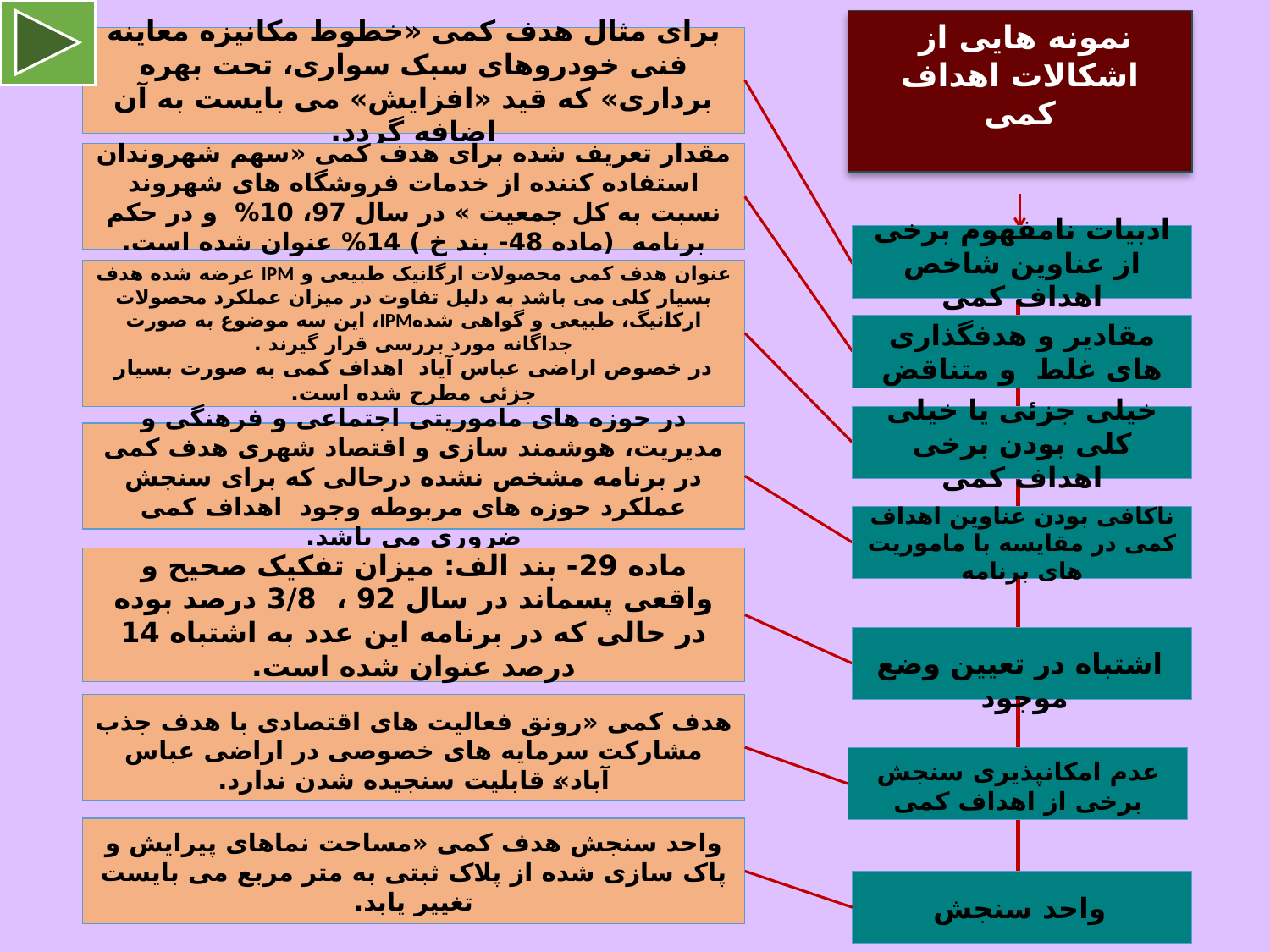

نمونه هایی از
اشکالات اهداف کمی
برای مثال هدف کمی «خطوط مکانیزه معاینه فنی خودروهای سبک سواری، تحت بهره برداری» که قید «افزایش» می بایست به آن اضافه گردد.
مقدار تعریف شده برای هدف کمی «سهم شهروندان استفاده کننده از خدمات فروشگاه های شهروند نسبت به کل جمعیت » در سال 97، 10%  و در حکم برنامه  (ماده 48- بند خ ) 14% عنوان شده است.
ادبیات نامفهوم برخی از عناوین شاخص اهداف کمی
عنوان هدف کمی محصولات ارگانیک طبیعی و IPM عرضه شده هدف بسیار کلی می باشد به دلیل تفاوت در میزان عملکرد محصولات ارکانیگ، طبیعی و گواهی شدهIPM، ‏این سه موضوع به صورت جداگانه مورد بررسی قرار گیرند .
در خصوص اراضی عباس آیاد  اهداف کمی به صورت بسیار جزئی مطرح شده است.
مقادیر و هدفگذاری های غلط  و متناقض
خیلی جزئی یا خیلی کلی بودن برخی اهداف کمی
در حوزه های ماموریتی اجتماعی و فرهنگی و مدیریت، هوشمند سازی و اقتصاد شهری هدف کمی در برنامه مشخص نشده درحالی که برای سنجش عملکرد حوزه های مربوطه وجود  اهداف کمی ضروری می باشد.
ناکافی بودن عناوین اهداف کمی در مقایسه با ماموریت های برنامه
ماده 29- بند الف: میزان تفکیک صحیح و واقعی پسماند در سال 92 ،  3/8 درصد بوده در حالی که در برنامه این عدد به اشتباه 14 درصد عنوان شده است.

اشتباه در تعیین وضع موجود

هدف کمی «رونق فعالیت های اقتصادی با هدف جذب مشارکت سرمایه های خصوصی در اراضی عباس آباد» قابلیت سنجیده شدن ندارد.

عدم امکانپذیری سنجش برخی از اهداف کمی

واحد سنجش هدف کمی «مساحت نماهای پیرایش و پاک سازی شده از پلاک ثبتی به متر مربع می بایست تغییر یابد.

162
واحد سنجش